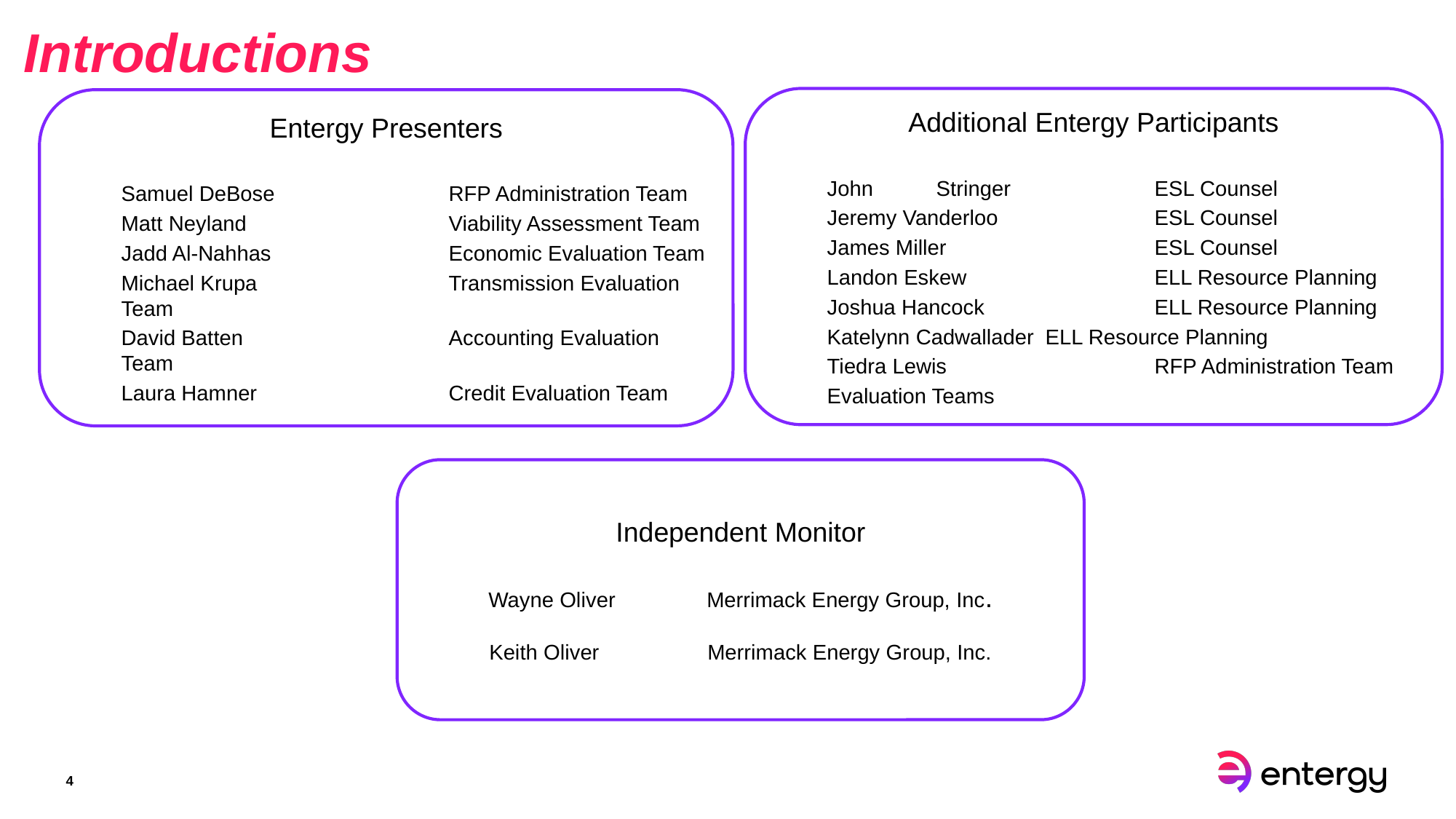

Introductions
Additional Entergy Participants

John 	Stringer 		ESL Counsel
Jeremy Vanderloo         	ESL Counsel
James Miller		ESL Counsel
Landon Eskew 		ELL Resource Planning
Joshua Hancock		ELL Resource Planning
Katelynn Cadwallader	ELL Resource Planning
Tiedra Lewis 		RFP Administration Team
Evaluation Teams
Entergy Presenters

Samuel DeBose 		RFP Administration Team
Matt Neyland		Viability Assessment Team
Jadd Al-Nahhas		Economic Evaluation Team
Michael Krupa		Transmission Evaluation Team
David Batten		Accounting Evaluation Team
Laura Hamner		Credit Evaluation Team
Independent Monitor

Wayne Oliver	Merrimack Energy Group, Inc.

Keith Oliver	Merrimack Energy Group, Inc.